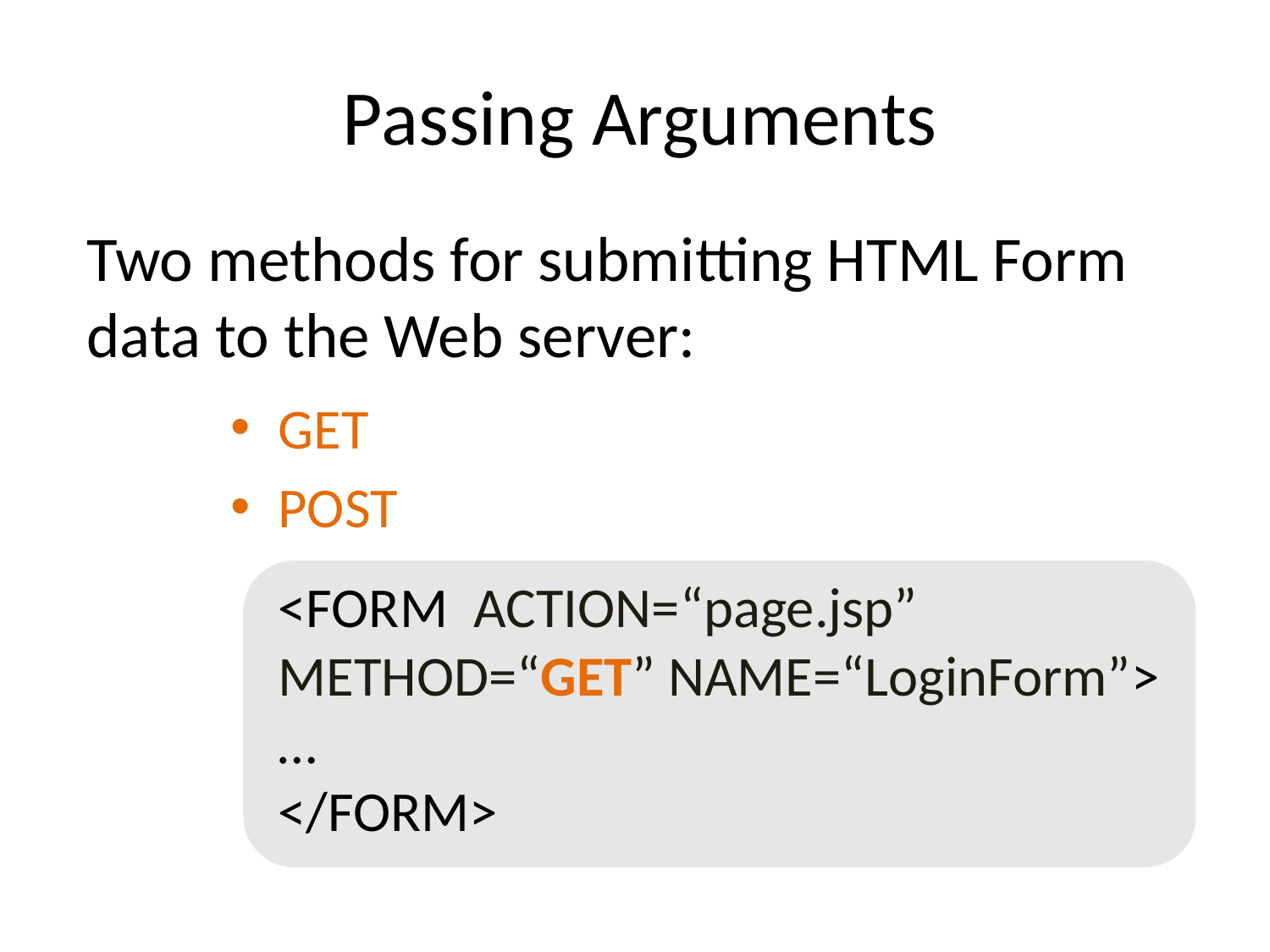

# Passing Arguments
Two methods for submitting HTML Form data to the Web server:
GET
POST
	<FORM  ACTION=“page.jsp”  METHOD=“GET” NAME=“LoginForm”>
…
</FORM>